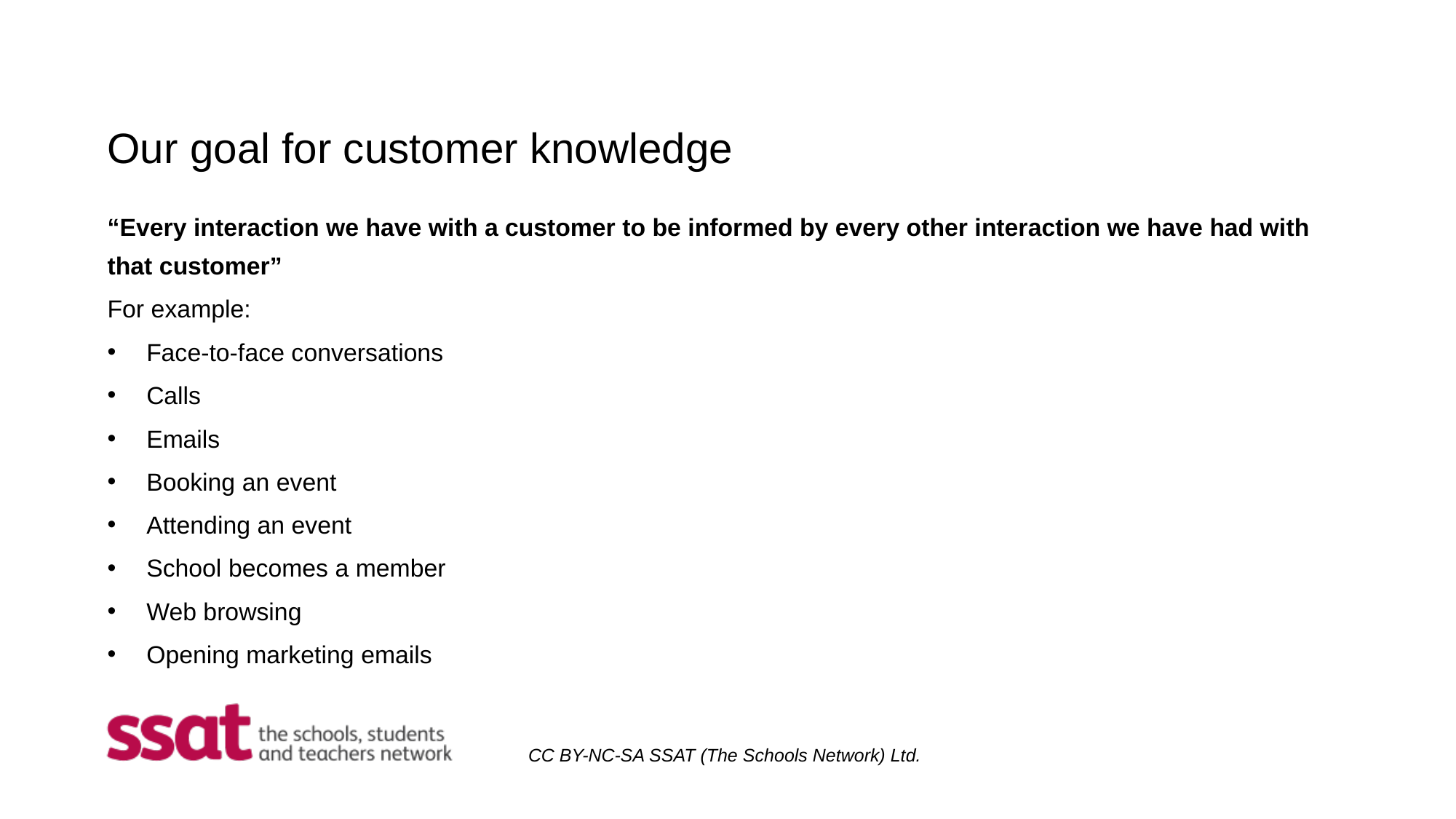

Our goal for customer knowledge
“Every interaction we have with a customer to be informed by every other interaction we have had with that customer”
For example:
Face-to-face conversations
Calls
Emails
Booking an event
Attending an event
School becomes a member
Web browsing
Opening marketing emails

CC BY-NC-SA SSAT (The Schools Network) Ltd.